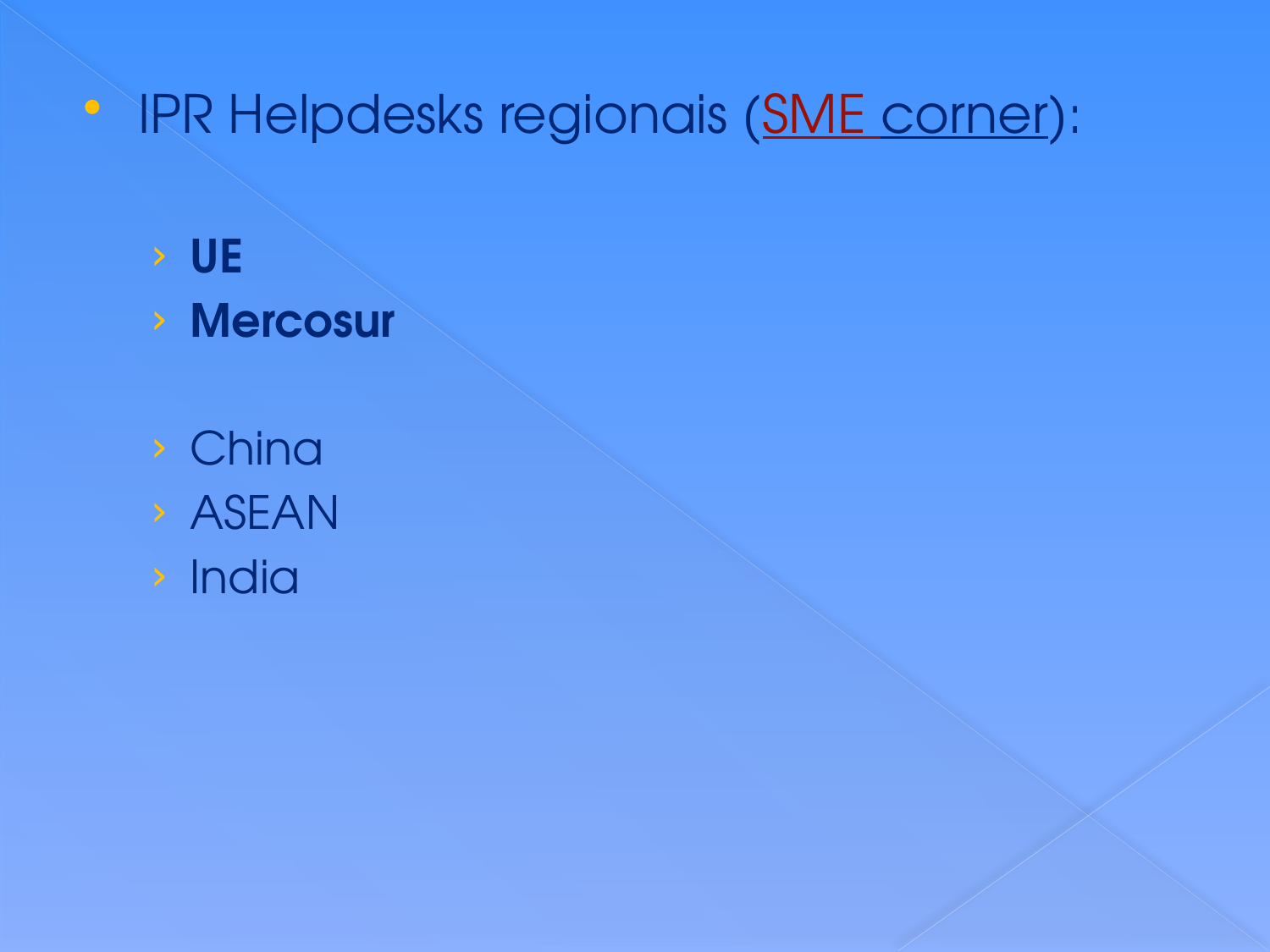

IPR Helpdesks regionais (SME corner):

UE
Mercosur

China
ASEAN
India